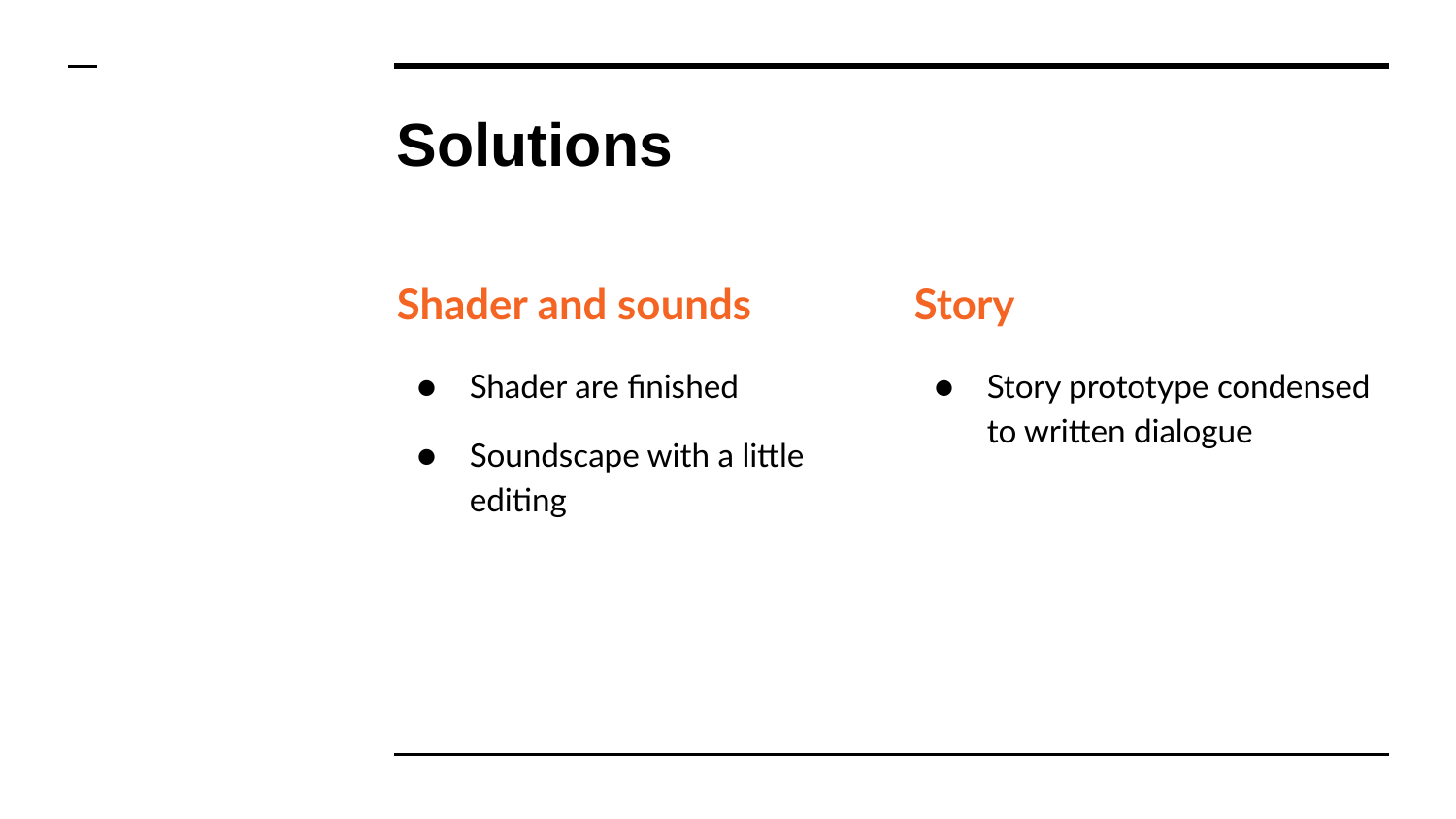

# Solutions
Shader and sounds
Shader are finished
Soundscape with a little editing
Story
Story prototype condensed to written dialogue